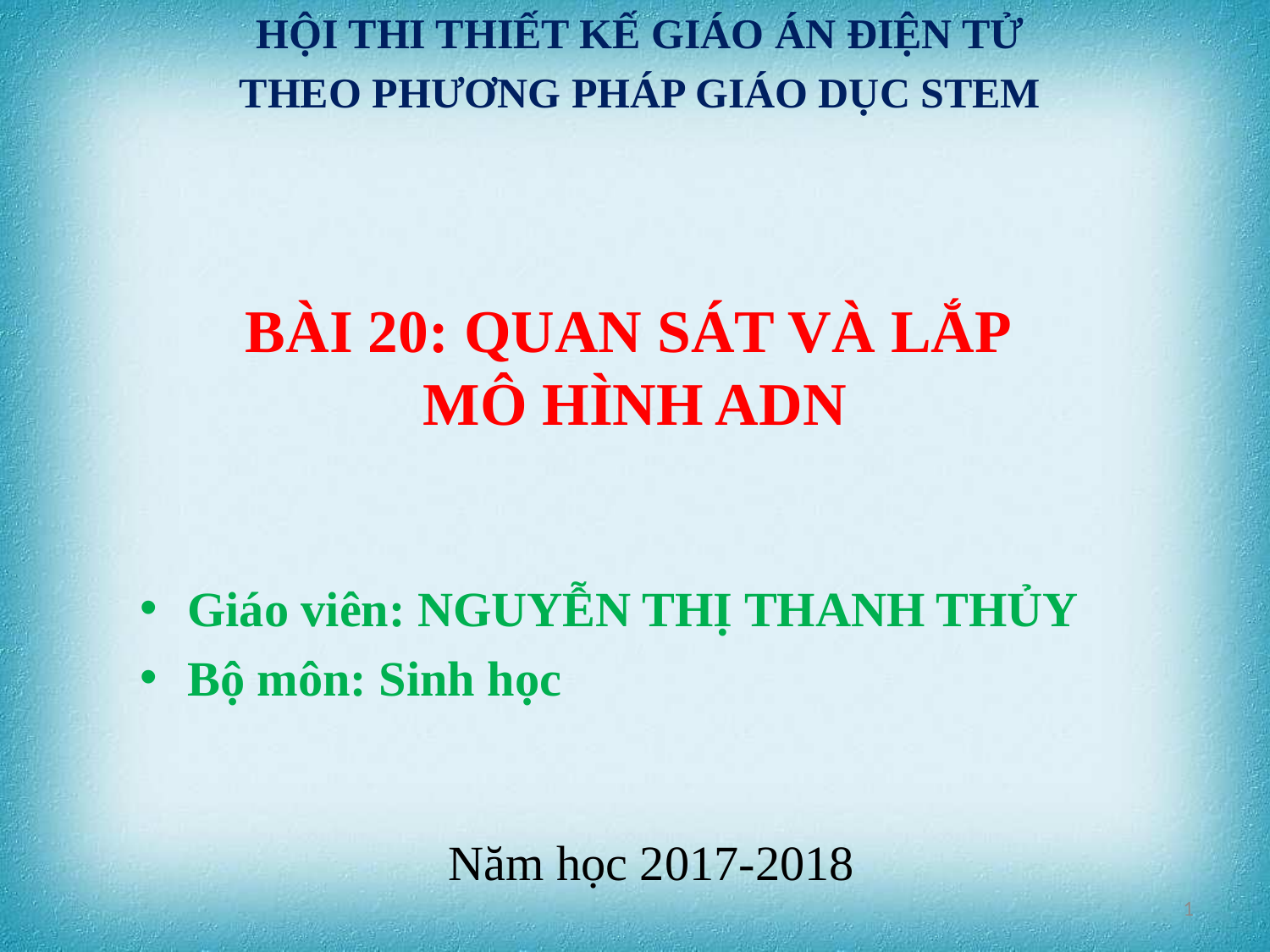

HỘI THI THIẾT KẾ GIÁO ÁN ĐIỆN TỬ
THEO PHƯƠNG PHÁP GIÁO DỤC STEM
# BÀI 20: QUAN SÁT VÀ LẮP MÔ HÌNH ADN
Giáo viên: NGUYỄN THỊ THANH THỦY
Bộ môn: Sinh học
Năm học 2017-2018
1